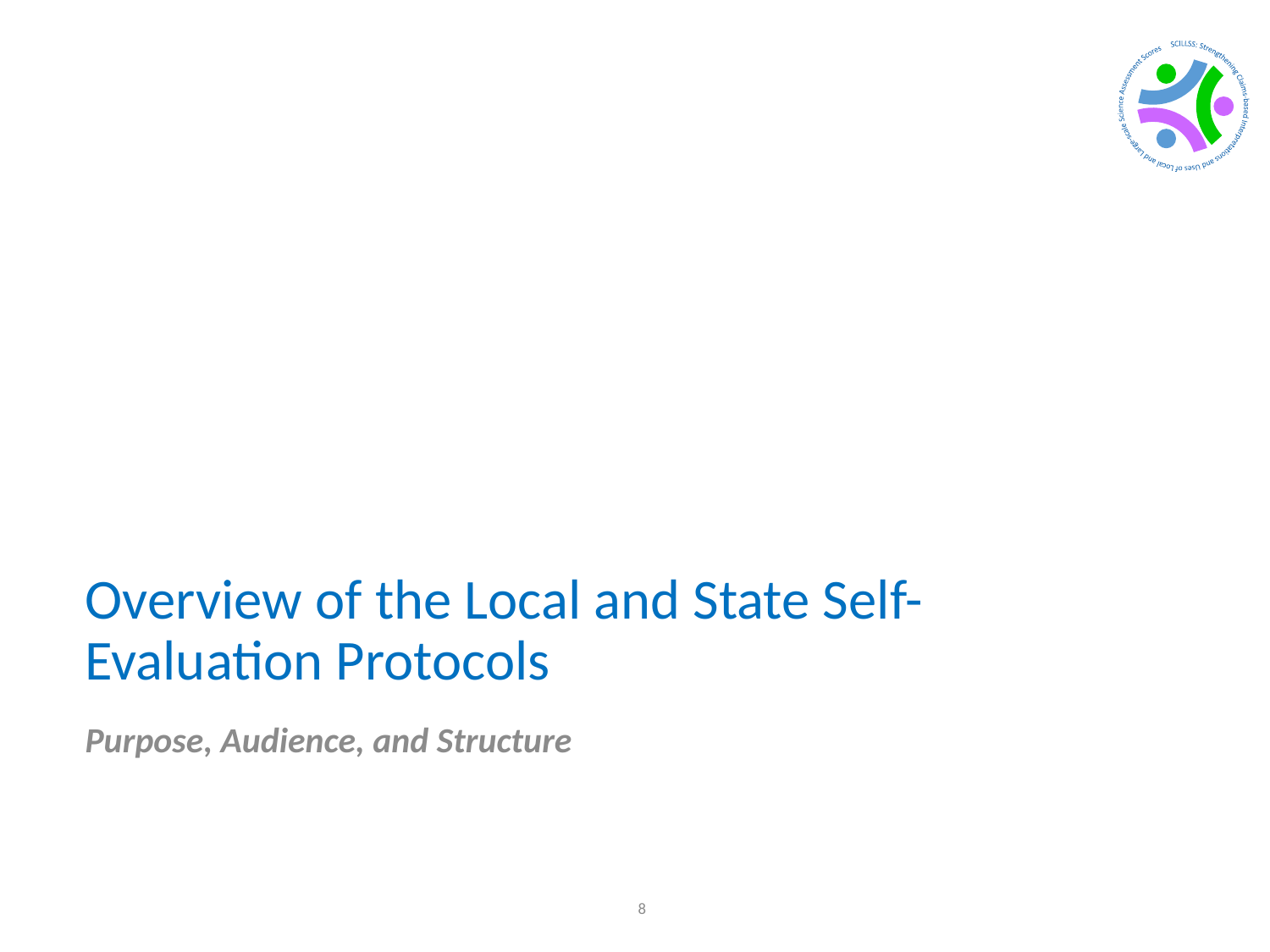

# Overview of the Local and State Self-Evaluation Protocols
Purpose, Audience, and Structure